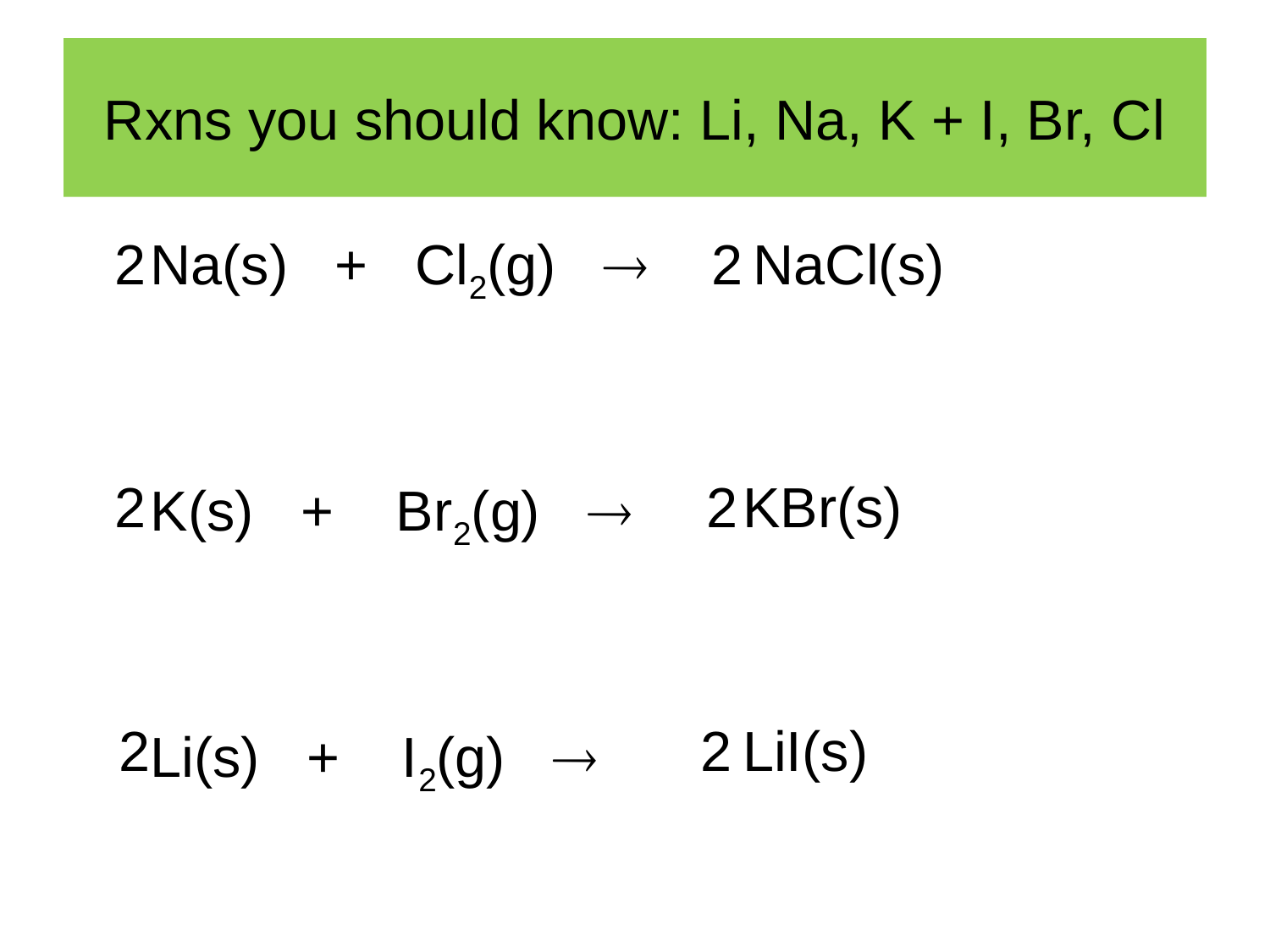

# Rxns you should know: Li, Na, K + I, Br, Cl
2
Na(s)   +   Cl2(g)   →

K(s)   +    Br2(g)   →

Li(s)   +    I2(g)   →

2
NaCl(s)
2
2
KBr(s)
2
2
LiI(s)